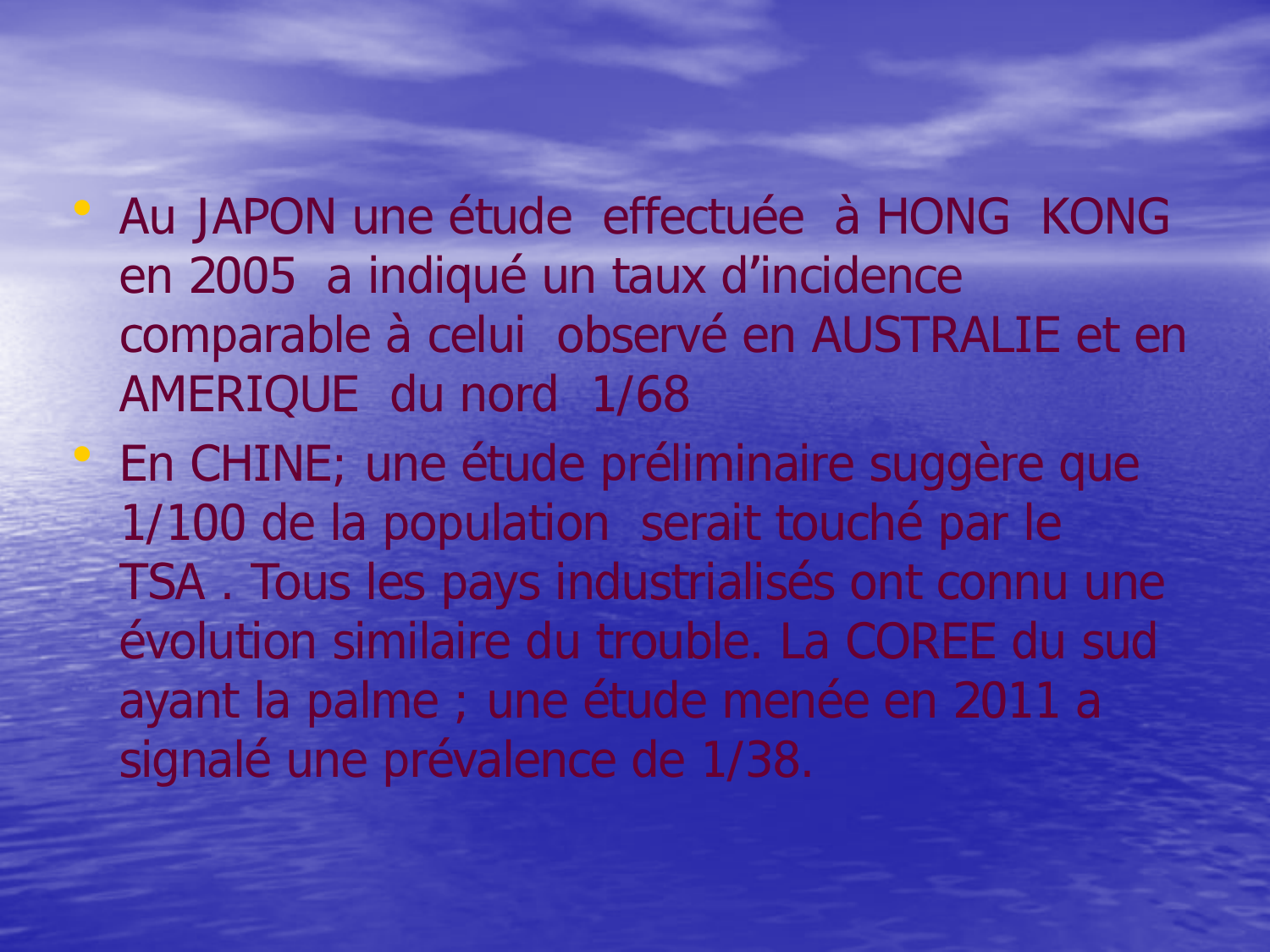

Au JAPON une étude  effectuée  à HONG  KONG en 2005  a indiqué un taux d’incidence comparable à celui  observé en AUSTRALIE et en AMERIQUE  du nord  1/68
En CHINE; une étude préliminaire suggère que 1/100 de la population  serait touché par le TSA . Tous les pays industrialisés ont connu une évolution similaire du trouble. La COREE du sud ayant la palme ; une étude menée en 2011 a signalé une prévalence de 1/38.